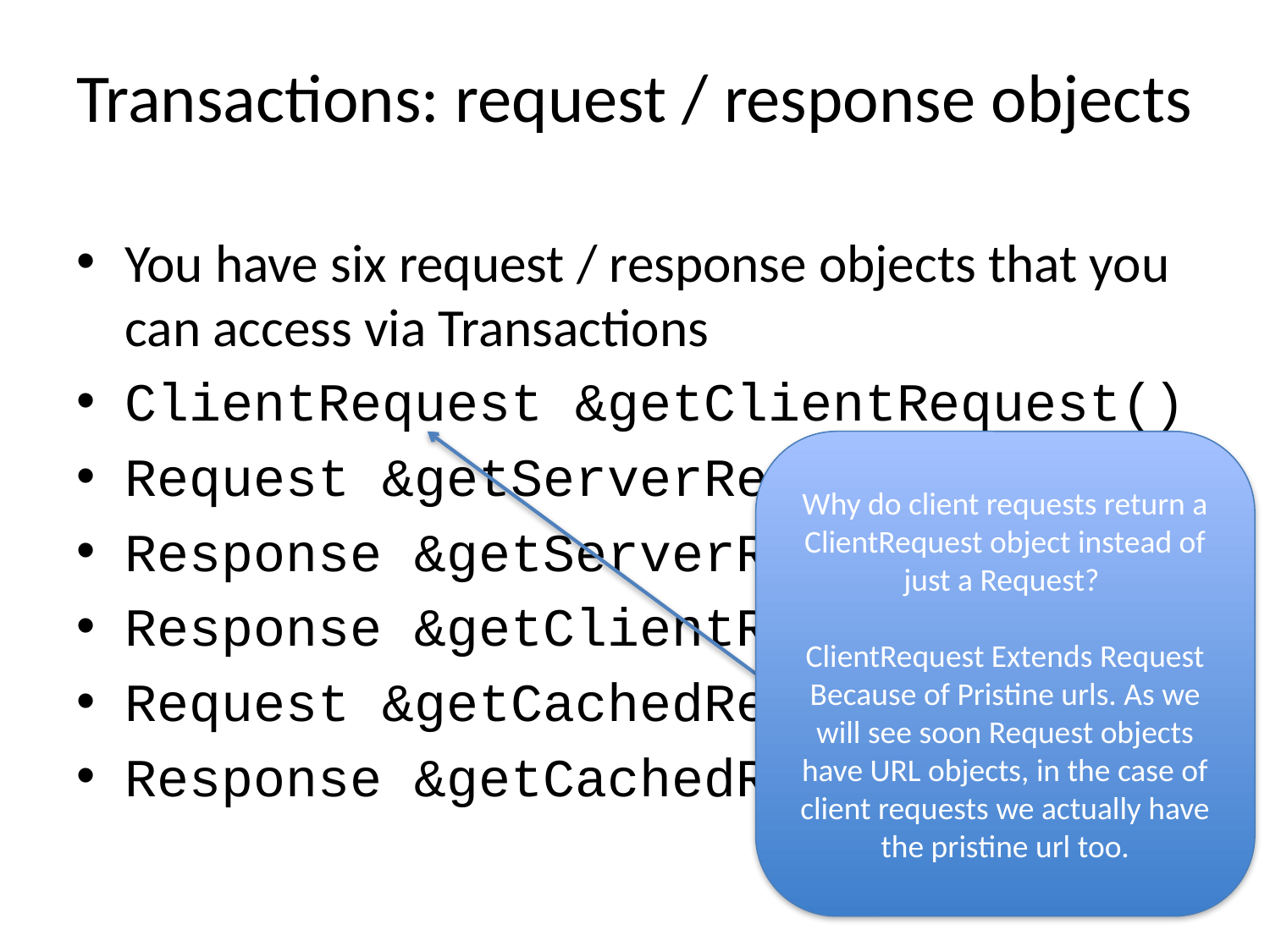

# Transactions: request / response objects
You have six request / response objects that you can access via Transactions
ClientRequest &getClientRequest()
Request &getServerRequest()
Response &getServerResponse()
Response &getClientResponse()
Request &getCachedRequest()
Response &getCachedResponse()

Why do client requests return a ClientRequest object instead of just a Request?

ClientRequest Extends Request Because of Pristine urls. As we will see soon Request objects have URL objects, in the case of client requests we actually have the pristine url too.